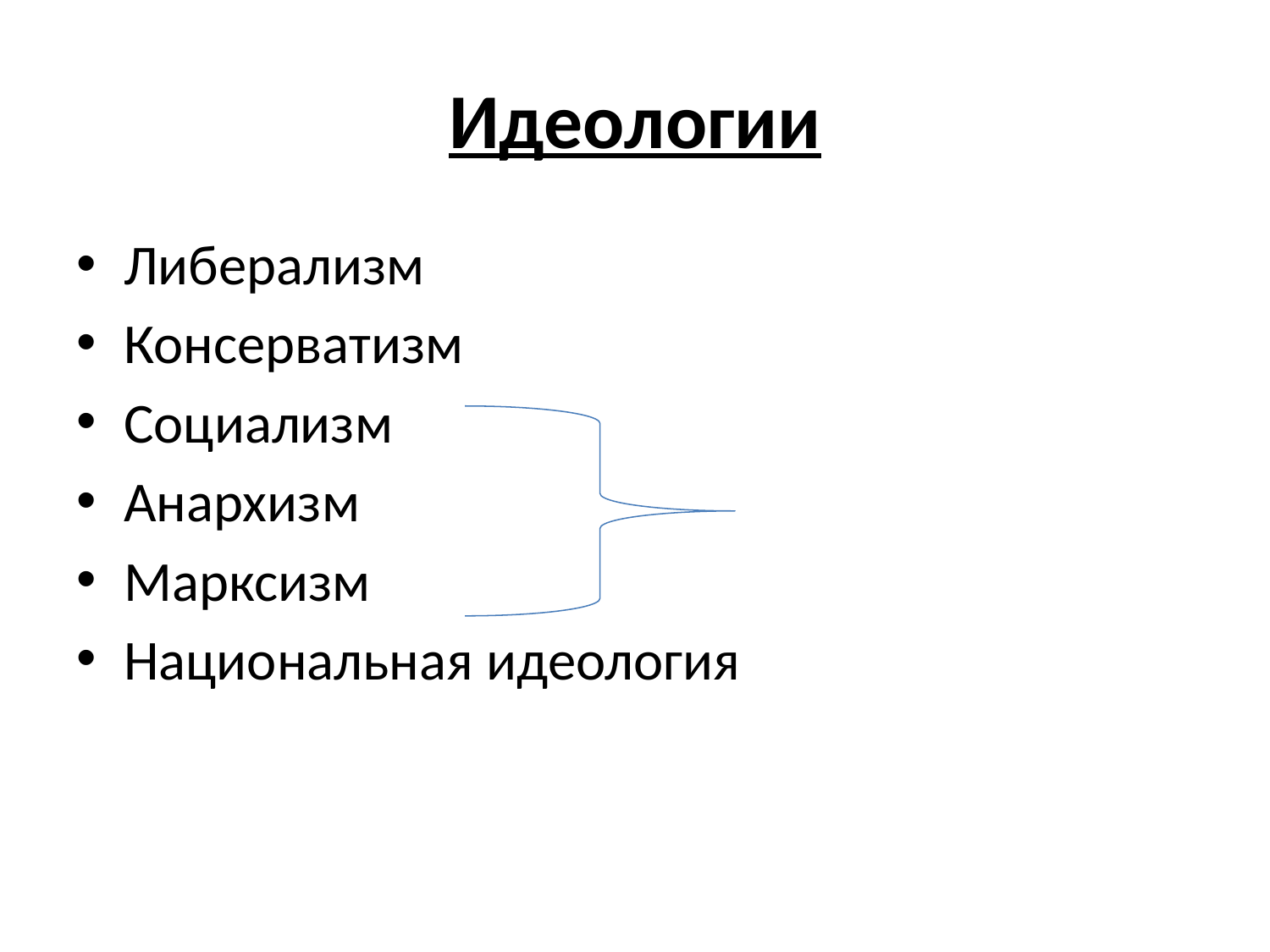

# Идеологии
Либерализм
Консерватизм
Социализм
Анархизм
Марксизм
Национальная идеология